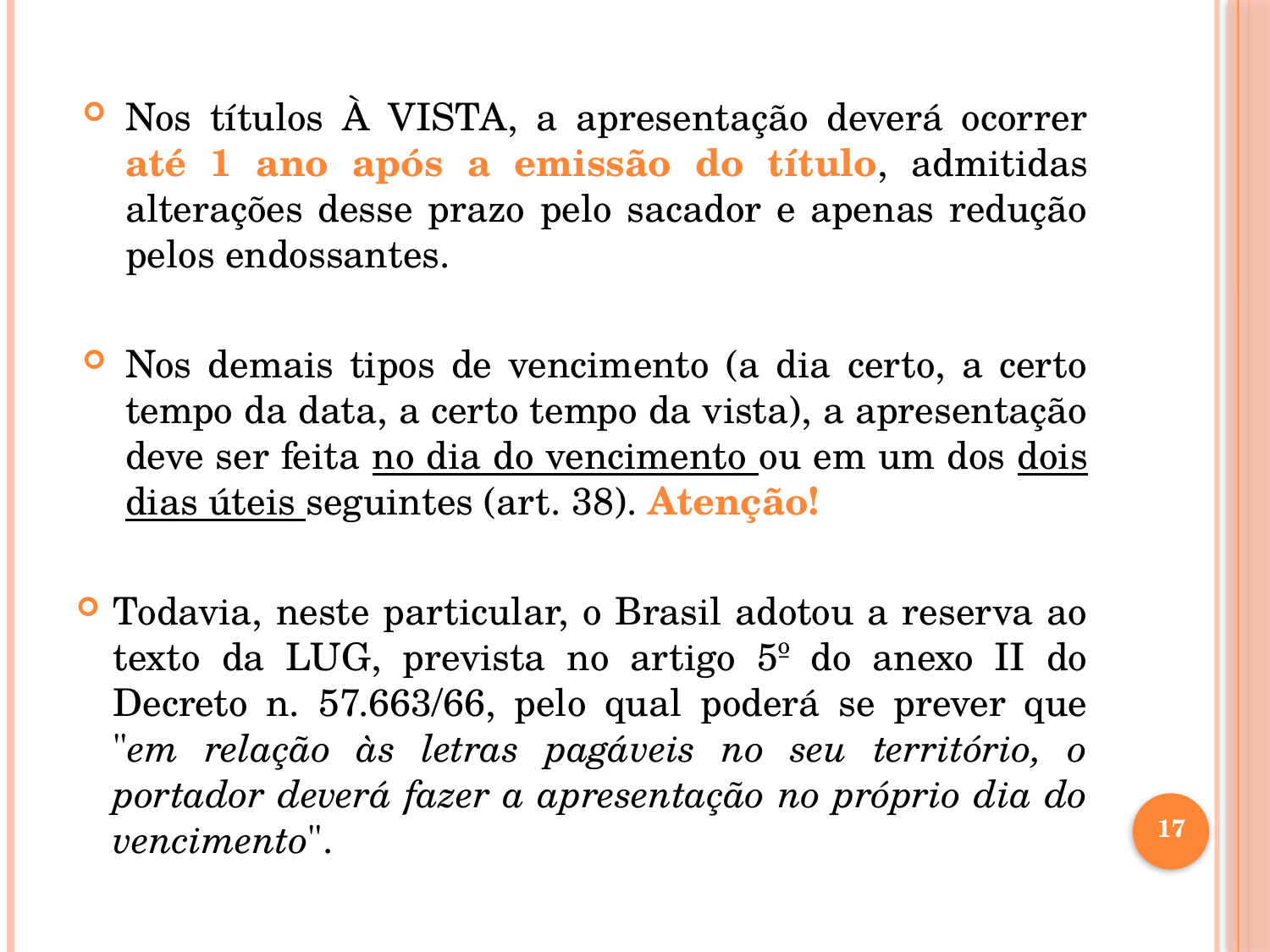

Nos títulos À VISTA, a apresentação deverá ocorrer até 1 ano após a emissão do título, admitidas alterações desse prazo pelo sacador e apenas redução pelos endossantes.

Nos demais tipos de vencimento (a dia certo, a certo tempo da data, a certo tempo da vista), a apresentação deve ser feita no dia do vencimento ou em um dos dois dias úteis seguintes (art. 38). Atenção!

Todavia, neste particular, o Brasil adotou a reserva ao texto da LUG, prevista no artigo 5º do anexo II do Decreto n. 57.663/66, pelo qual poderá se prever que "em relação às letras pagáveis no seu território, o portador deverá fazer a apresentação no próprio dia do vencimento".
17